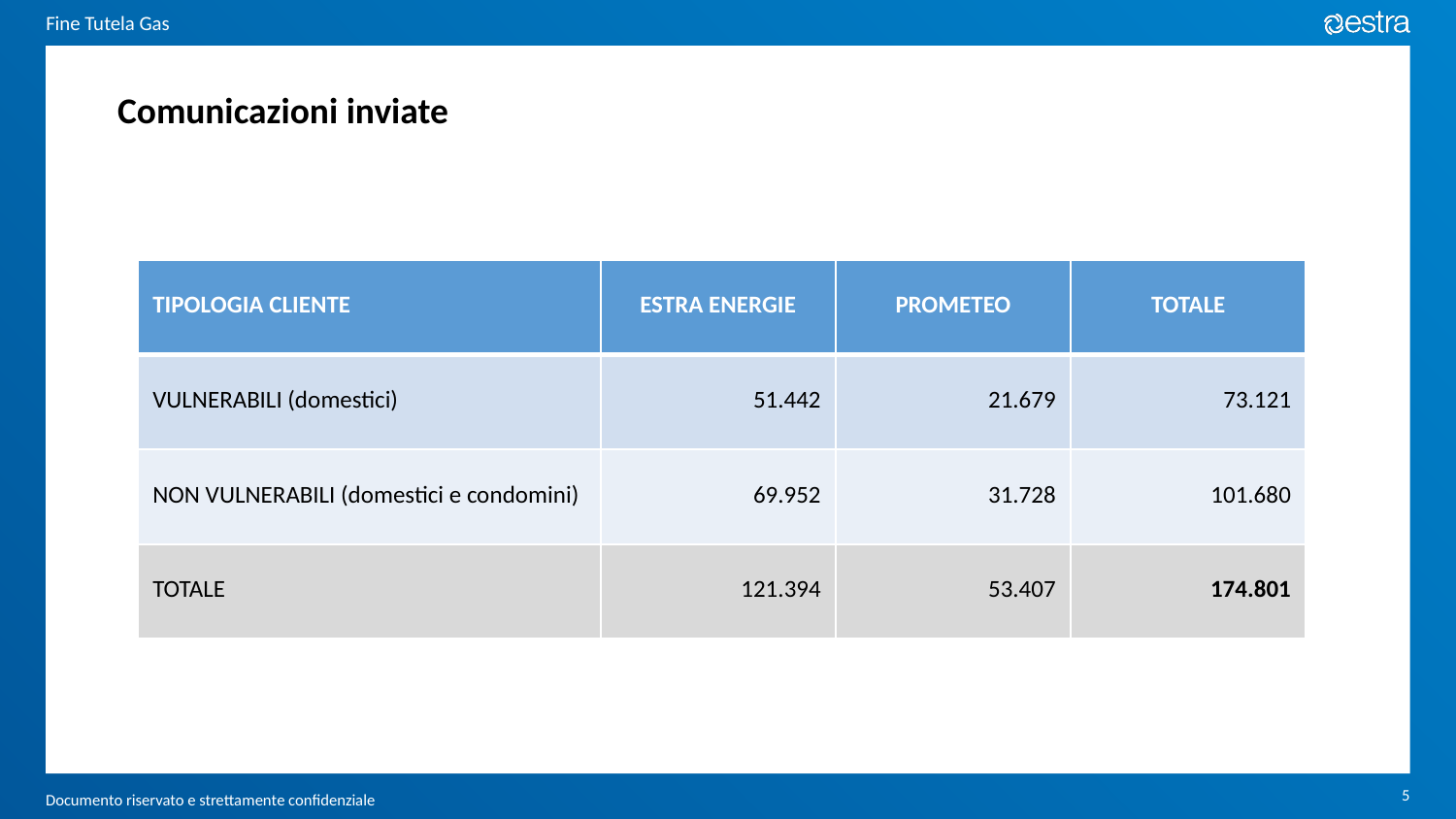

Fine Tutela Gas
Comunicazioni inviate
| TIPOLOGIA CLIENTE | ESTRA ENERGIE | PROMETEO | TOTALE |
| --- | --- | --- | --- |
| VULNERABILI (domestici) | 51.442 | 21.679 | 73.121 |
| NON VULNERABILI (domestici e condomini) | 69.952 | 31.728 | 101.680 |
| TOTALE | 121.394 | 53.407 | 174.801 |
5